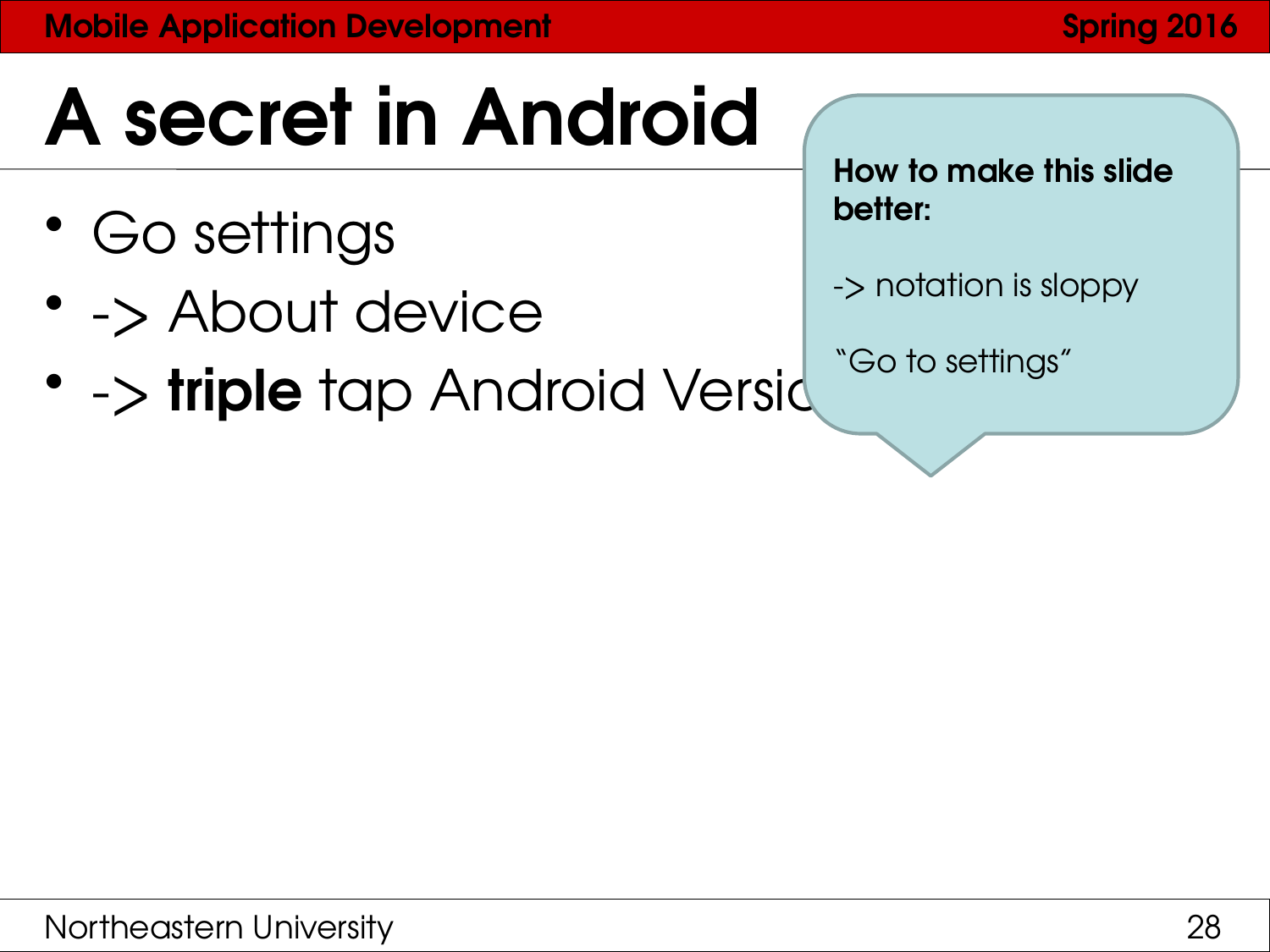

# A secret in Android
How to make this slide better:

-> notation is sloppy

“Go to settings”
Go settings
-> About device
-> triple tap Android Version